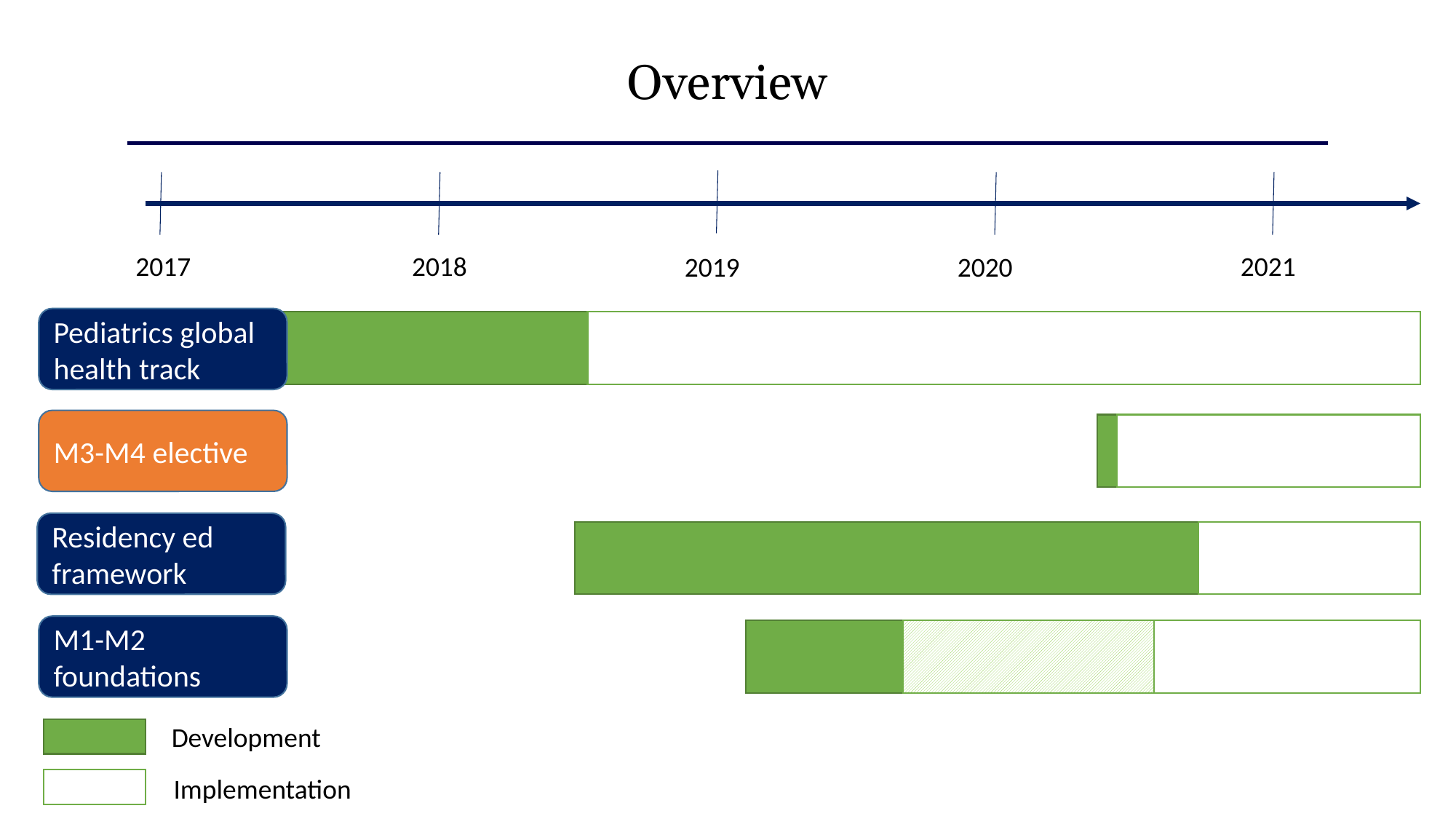

Overview
2017
2021
2018
2019
2020
Pediatrics global health track

M3-M4 elective

Residency ed framework

M1-M2 foundations

Development

Implementation